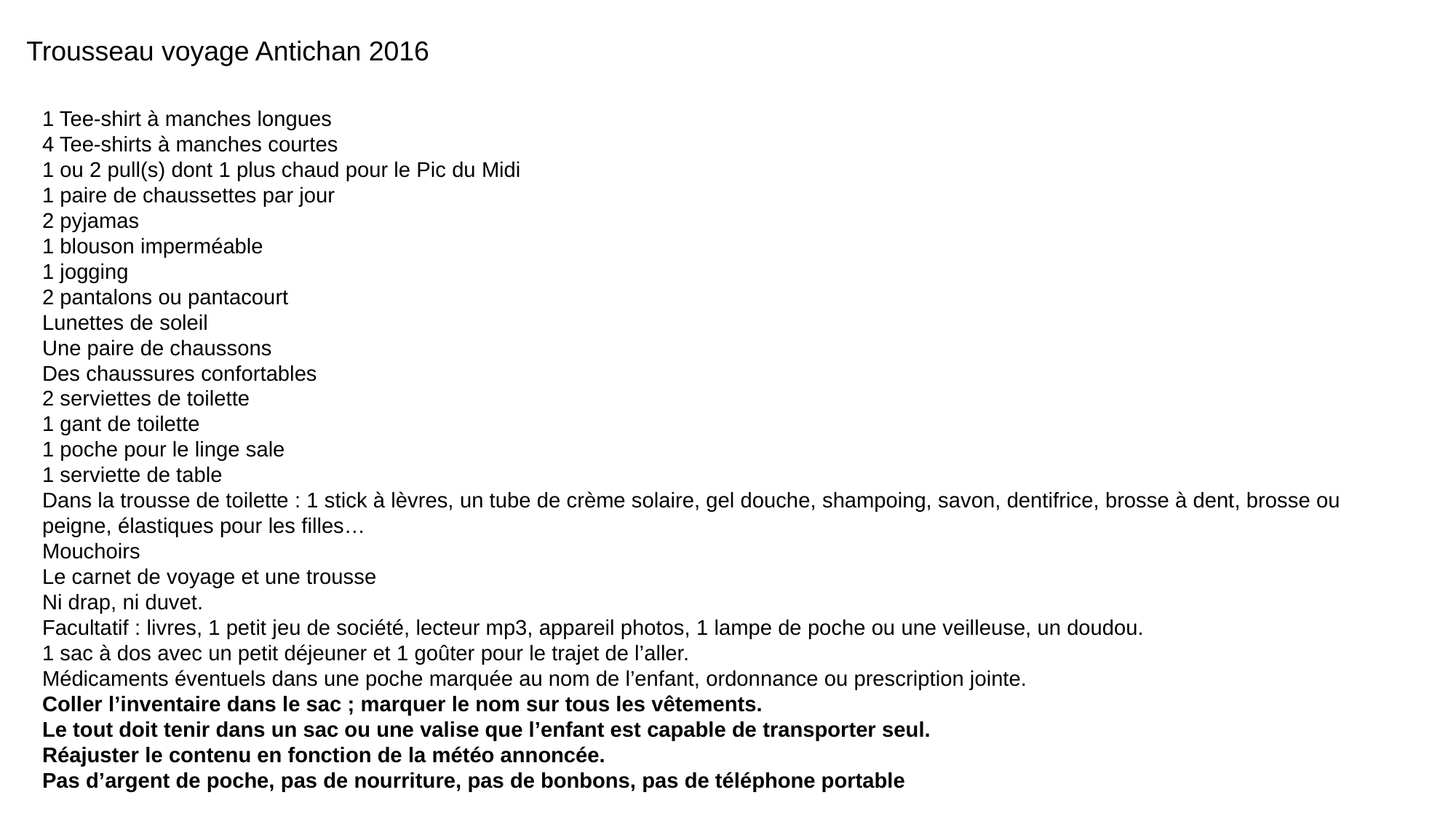

Trousseau voyage Antichan 2016
1 Tee-shirt à manches longues
4 Tee-shirts à manches courtes
1 ou 2 pull(s) dont 1 plus chaud pour le Pic du Midi
1 paire de chaussettes par jour
2 pyjamas
1 blouson imperméable
1 jogging
2 pantalons ou pantacourt
Lunettes de soleil
Une paire de chaussons
Des chaussures confortables
2 serviettes de toilette
1 gant de toilette
1 poche pour le linge sale
1 serviette de table
Dans la trousse de toilette : 1 stick à lèvres, un tube de crème solaire, gel douche, shampoing, savon, dentifrice, brosse à dent, brosse ou peigne, élastiques pour les filles…
Mouchoirs
Le carnet de voyage et une trousse
Ni drap, ni duvet.
Facultatif : livres, 1 petit jeu de société, lecteur mp3, appareil photos, 1 lampe de poche ou une veilleuse, un doudou.
1 sac à dos avec un petit déjeuner et 1 goûter pour le trajet de l’aller.
Médicaments éventuels dans une poche marquée au nom de l’enfant, ordonnance ou prescription jointe.
Coller l’inventaire dans le sac ; marquer le nom sur tous les vêtements.
Le tout doit tenir dans un sac ou une valise que l’enfant est capable de transporter seul.
Réajuster le contenu en fonction de la météo annoncée.
Pas d’argent de poche, pas de nourriture, pas de bonbons, pas de téléphone portable